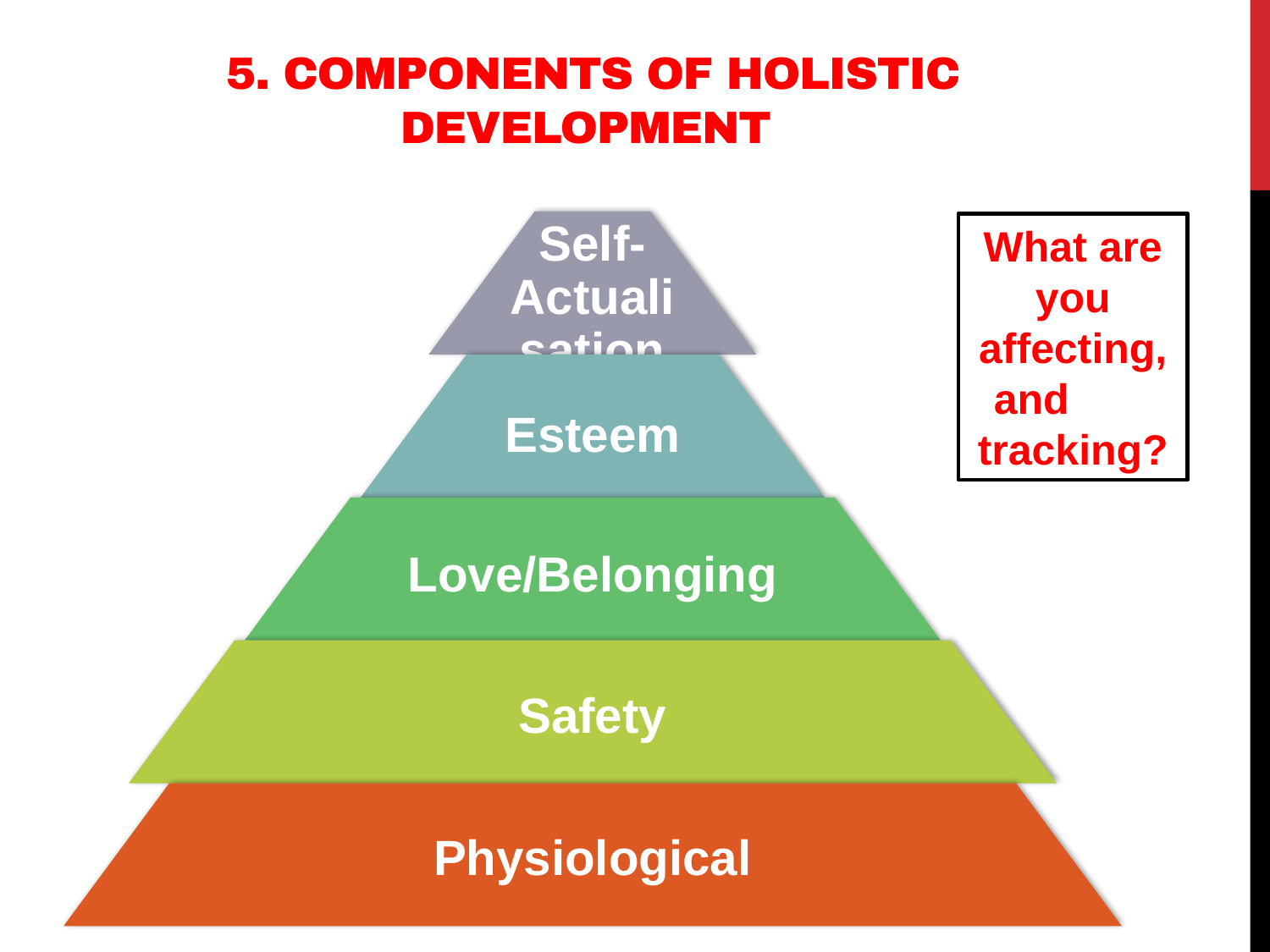

# 5. Components of Holistic development
Self-Actualisation
Esteem
Love/Belonging
Safety
Physiological
What are you affecting, and        tracking?